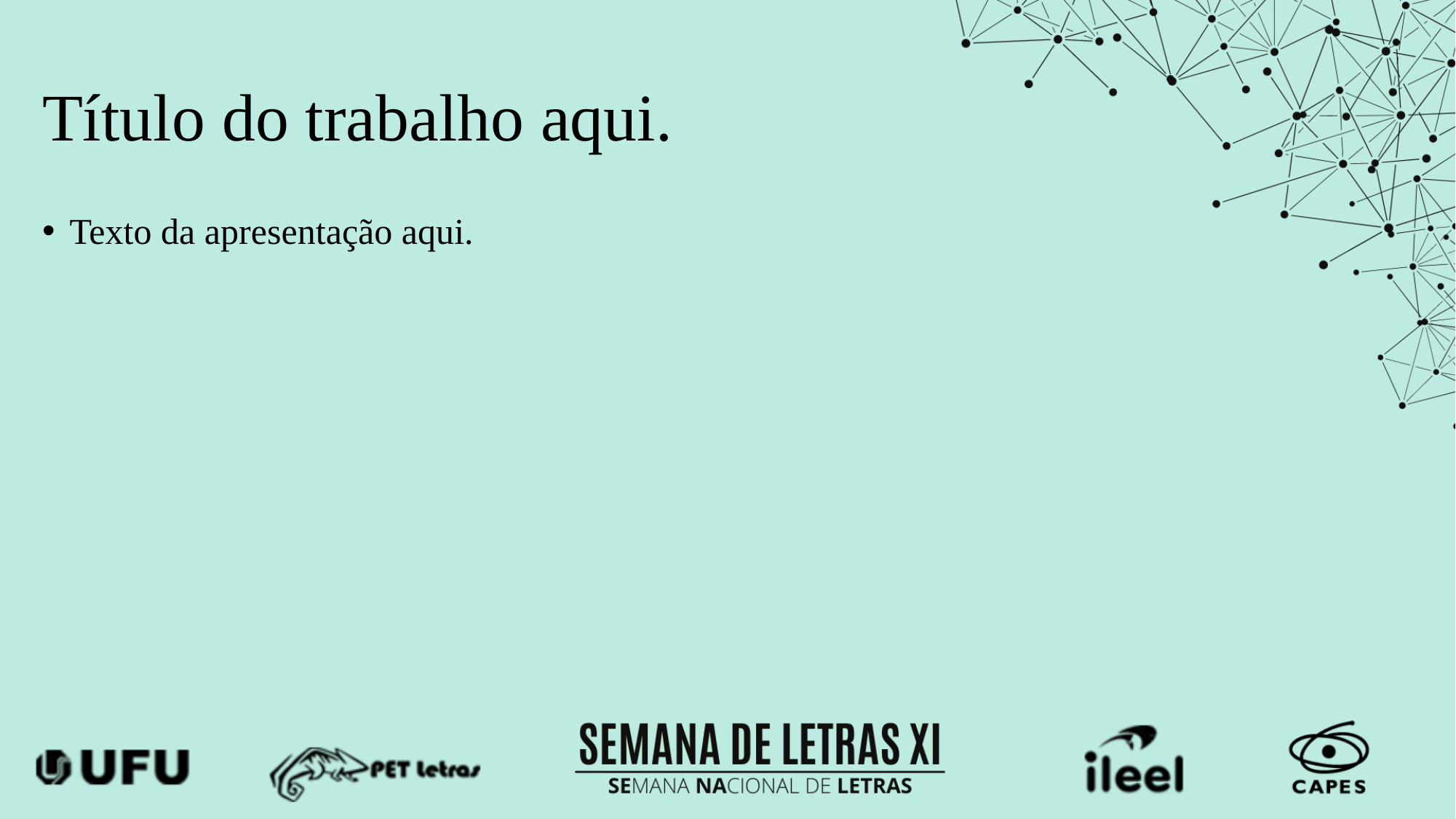

# Título do trabalho aqui.
Texto da apresentação aqui.